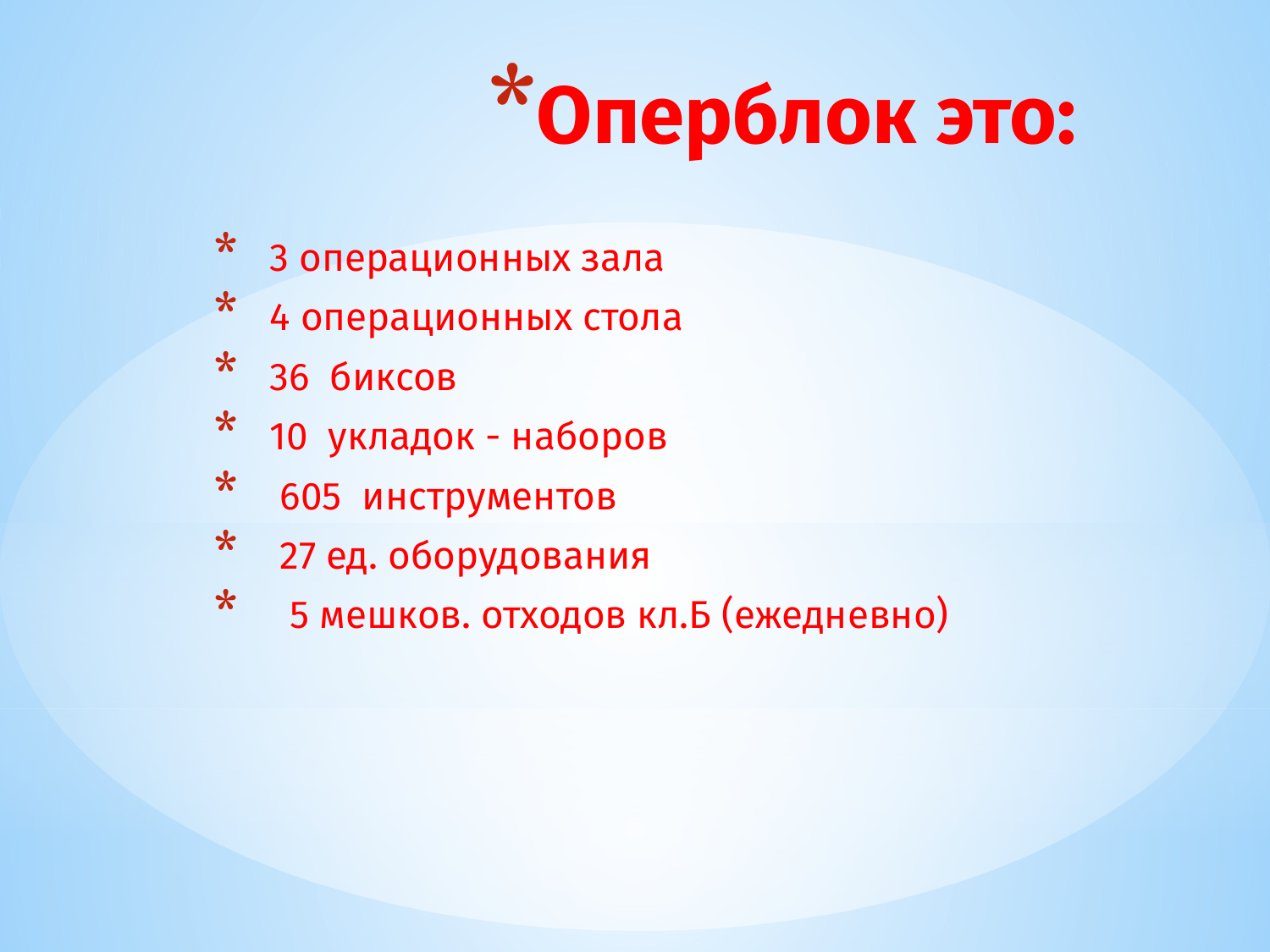

# Оперблок это:
   3 операционных зала
   4 операционных стола
   36  биксов
   10  укладок - наборов
    605  инструментов
    27 ед. оборудования
     5 мешков. отходов кл.Б (ежедневно)